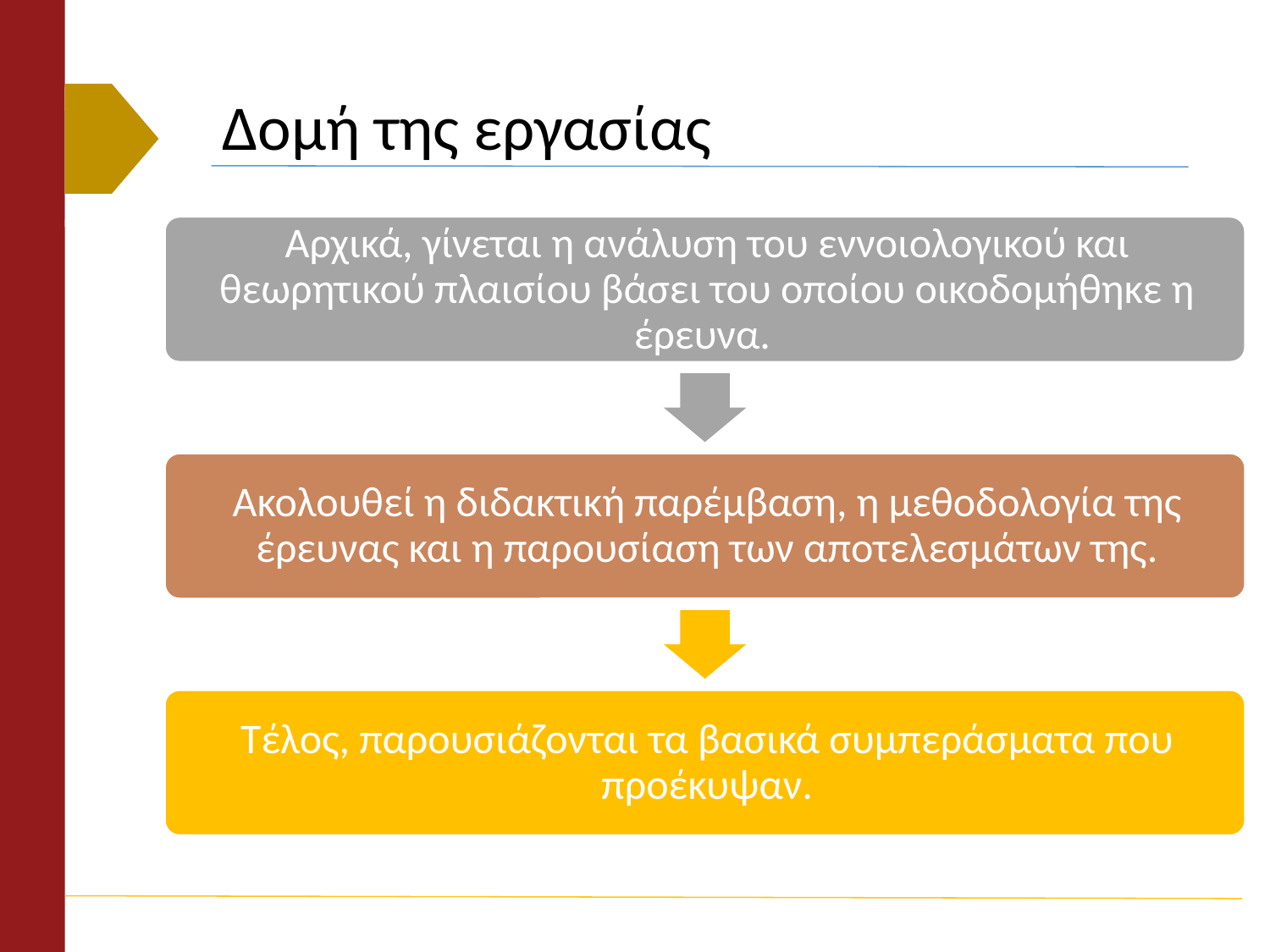

# Δομή της εργασίας
Αρχικά, γίνεται η ανάλυση του εννοιολογικού και θεωρητικού πλαισίου βάσει του οποίου οικοδομήθηκε η έρευνα.

Ακολουθεί η διδακτική παρέμβαση, η μεθοδολογία της έρευνας και η παρουσίαση των αποτελεσμάτων της.

Τέλος, παρουσιάζονται τα βασικά συμπεράσματα που προέκυψαν.